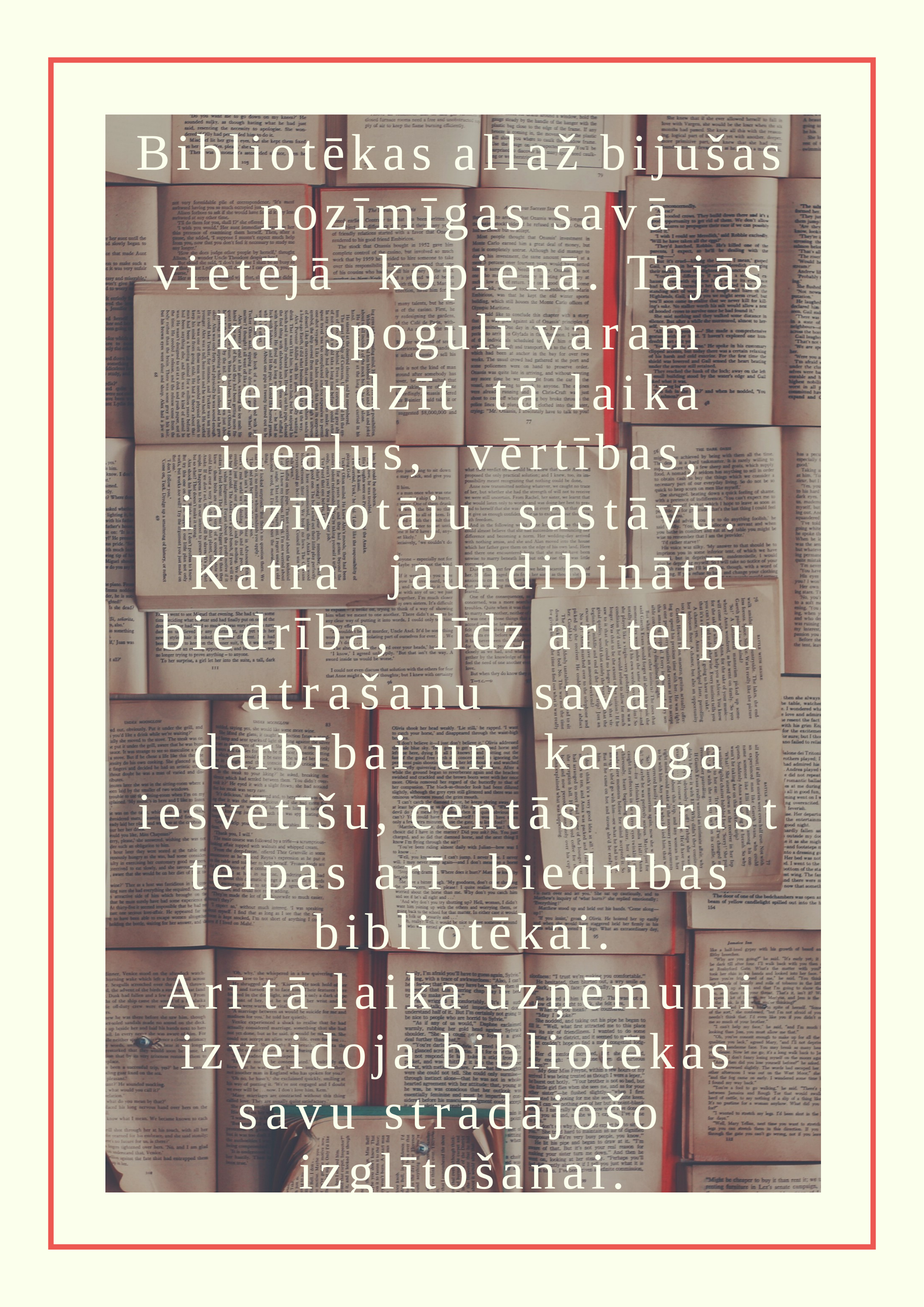

Bibliotēkas allaž bijušas  nozīmīgas savā vietējā  kopienā. Tajās kā  spogulī varam ieraudzīt  tā laika ideālus,  vērtības, iedzīvotāju  sastāvu. Katra  jaundibinātā biedrība,  līdz ar telpu atrašanu  savai darbībai un  karoga iesvētīšu, centās  atrast telpas arī  biedrības bibliotēkai.
Arī tā laika uzņēmumi  izveidoja bibliotēkas  savu strādājošo  izglītošanai.